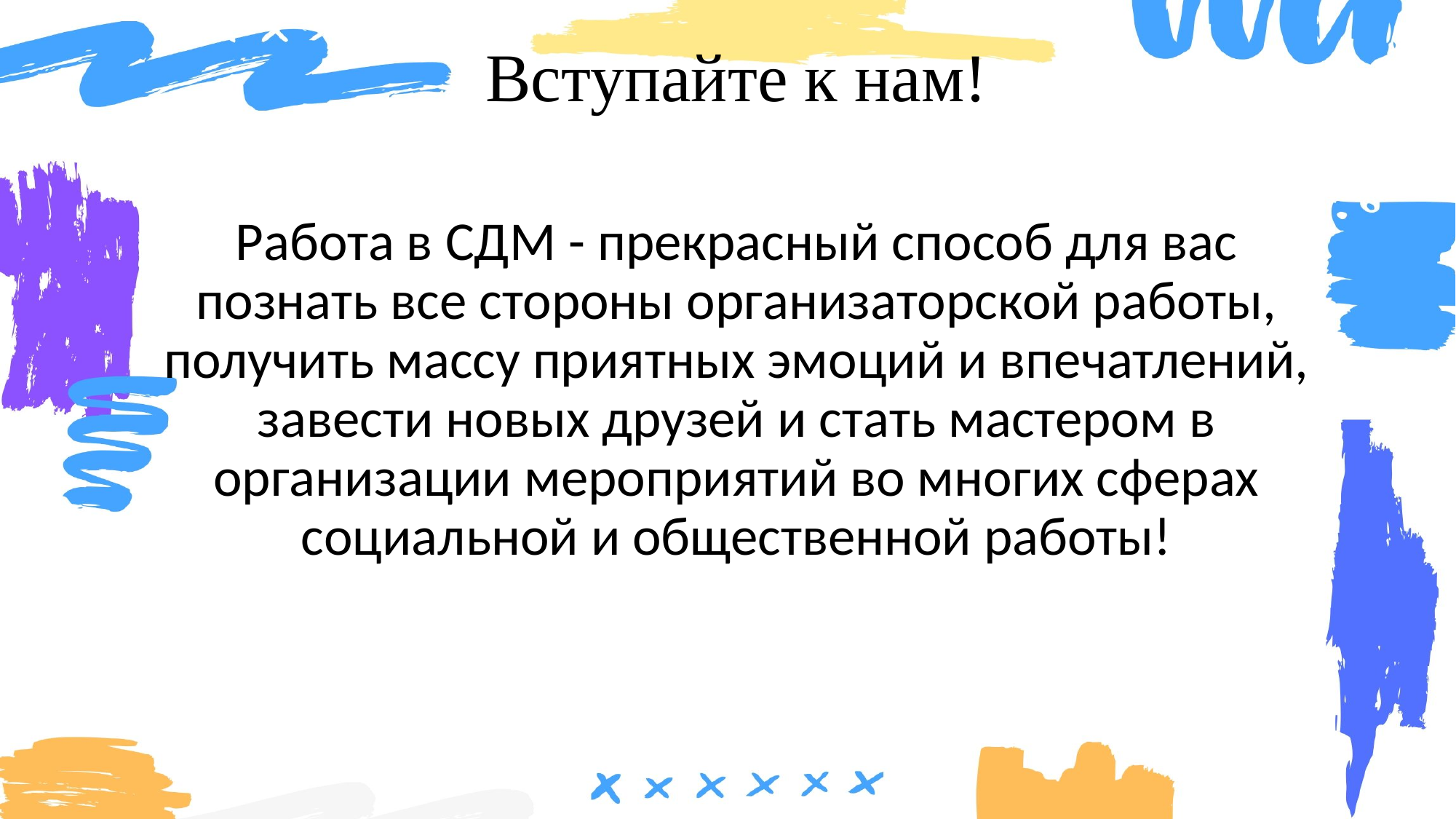

# Вступайте к нам!
Работа в СДМ - прекрасный способ для вас познать все стороны организаторской работы, получить массу приятных эмоций и впечатлений, завести новых друзей и стать мастером в организации мероприятий во многих сферах социальной и общественной работы!